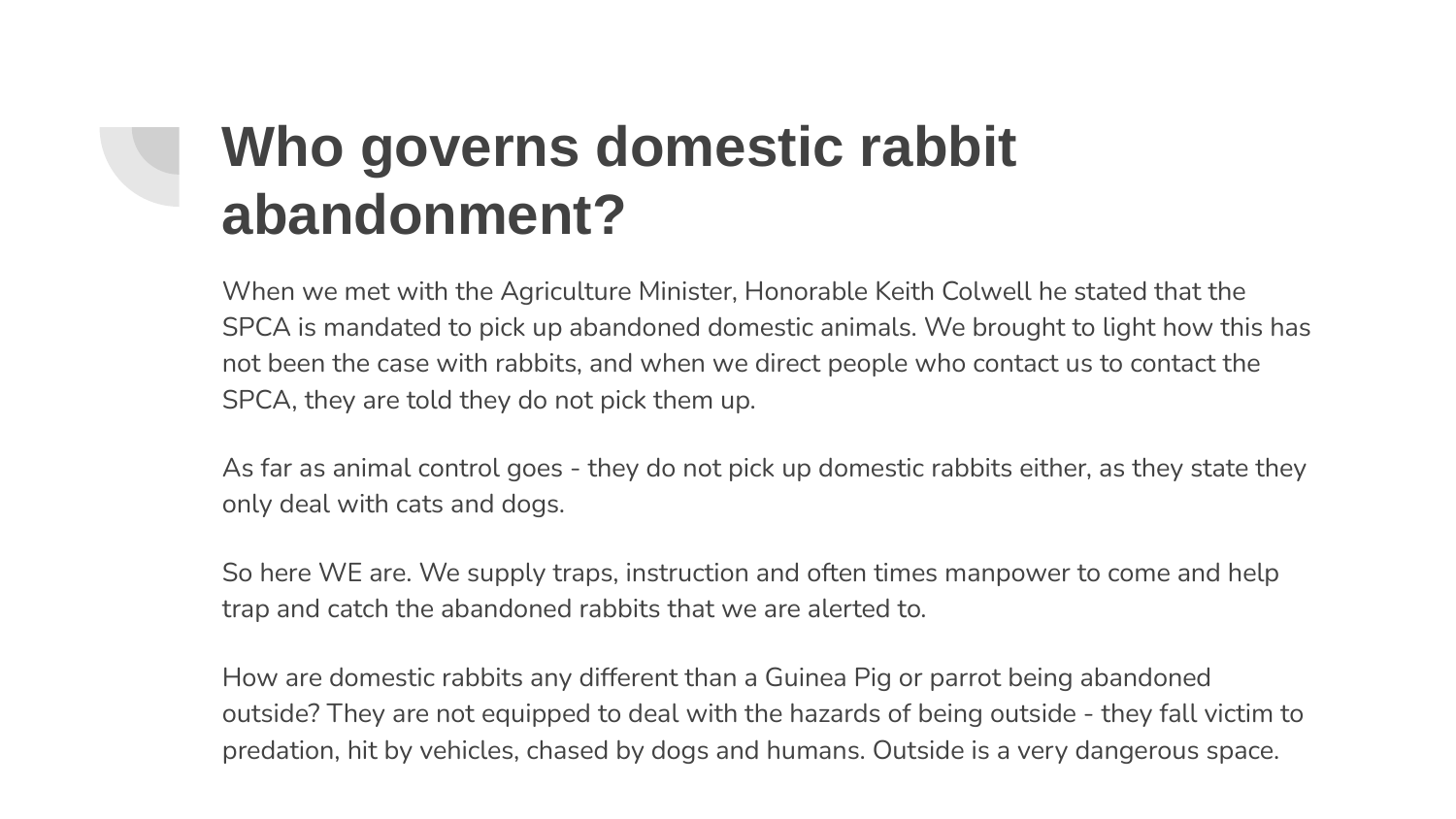

# Who governs domestic rabbit abandonment?

When we met with the Agriculture Minister, Honorable Keith Colwell he stated that the SPCA is mandated to pick up abandoned domestic animals. We brought to light how this has not been the case with rabbits, and when we direct people who contact us to contact the SPCA, they are told they do not pick them up.
As far as animal control goes - they do not pick up domestic rabbits either, as they state they only deal with cats and dogs.
So here WE are. We supply traps, instruction and often times manpower to come and help trap and catch the abandoned rabbits that we are alerted to.
How are domestic rabbits any different than a Guinea Pig or parrot being abandoned outside? They are not equipped to deal with the hazards of being outside - they fall victim to predation, hit by vehicles, chased by dogs and humans. Outside is a very dangerous space.